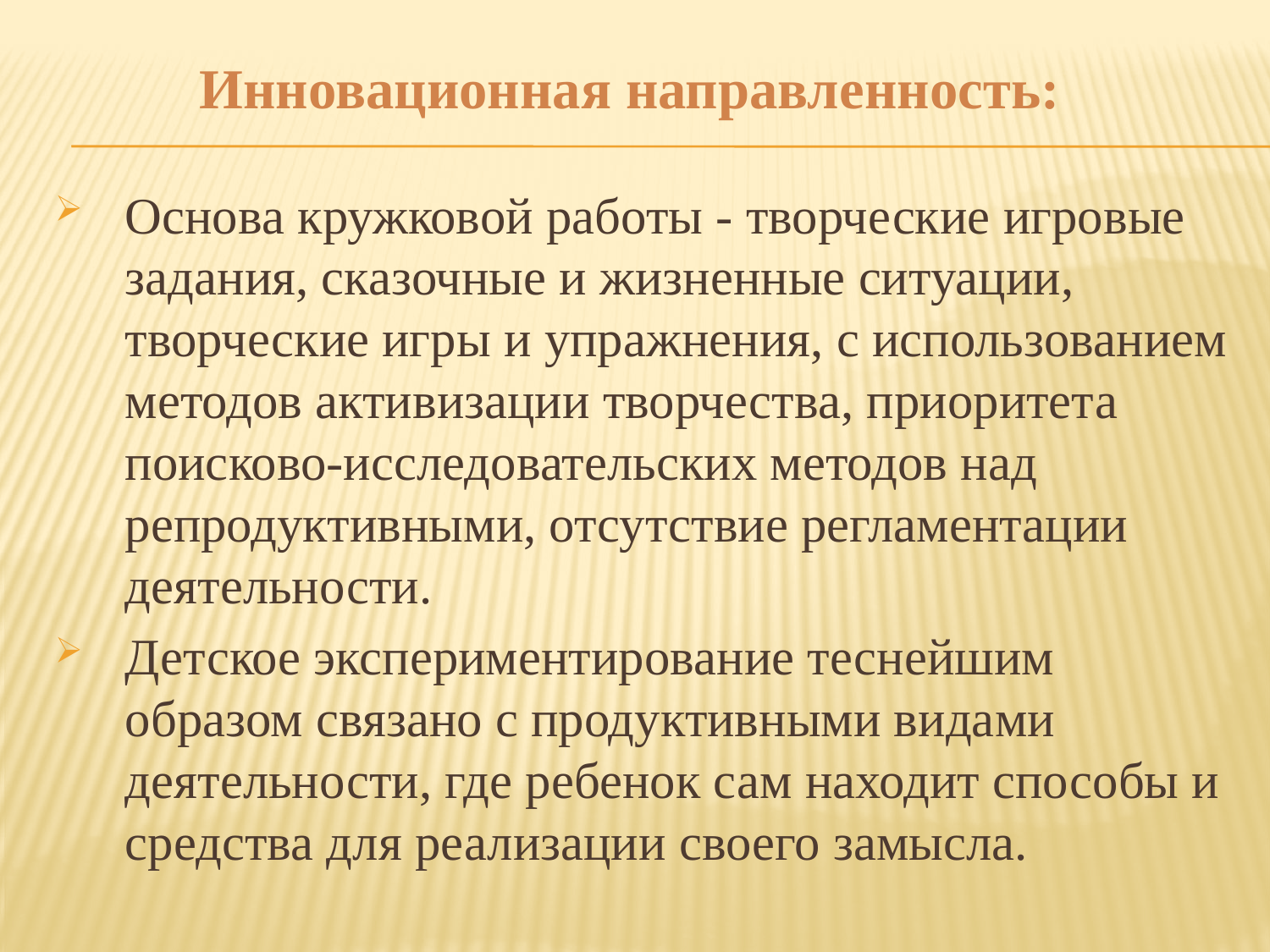

Инновационная направленность:
Основа кружковой работы - творческие игровые задания, сказочные и жизненные ситуации, творческие игры и упражнения, с использованием методов активизации творчества, приоритета поисково-исследовательских методов над репродуктивными, отсутствие регламентации деятельности.
Детское экспериментирование теснейшим образом связано с продуктивными видами деятельности, где ребенок сам находит способы и средства для реализации своего замысла.